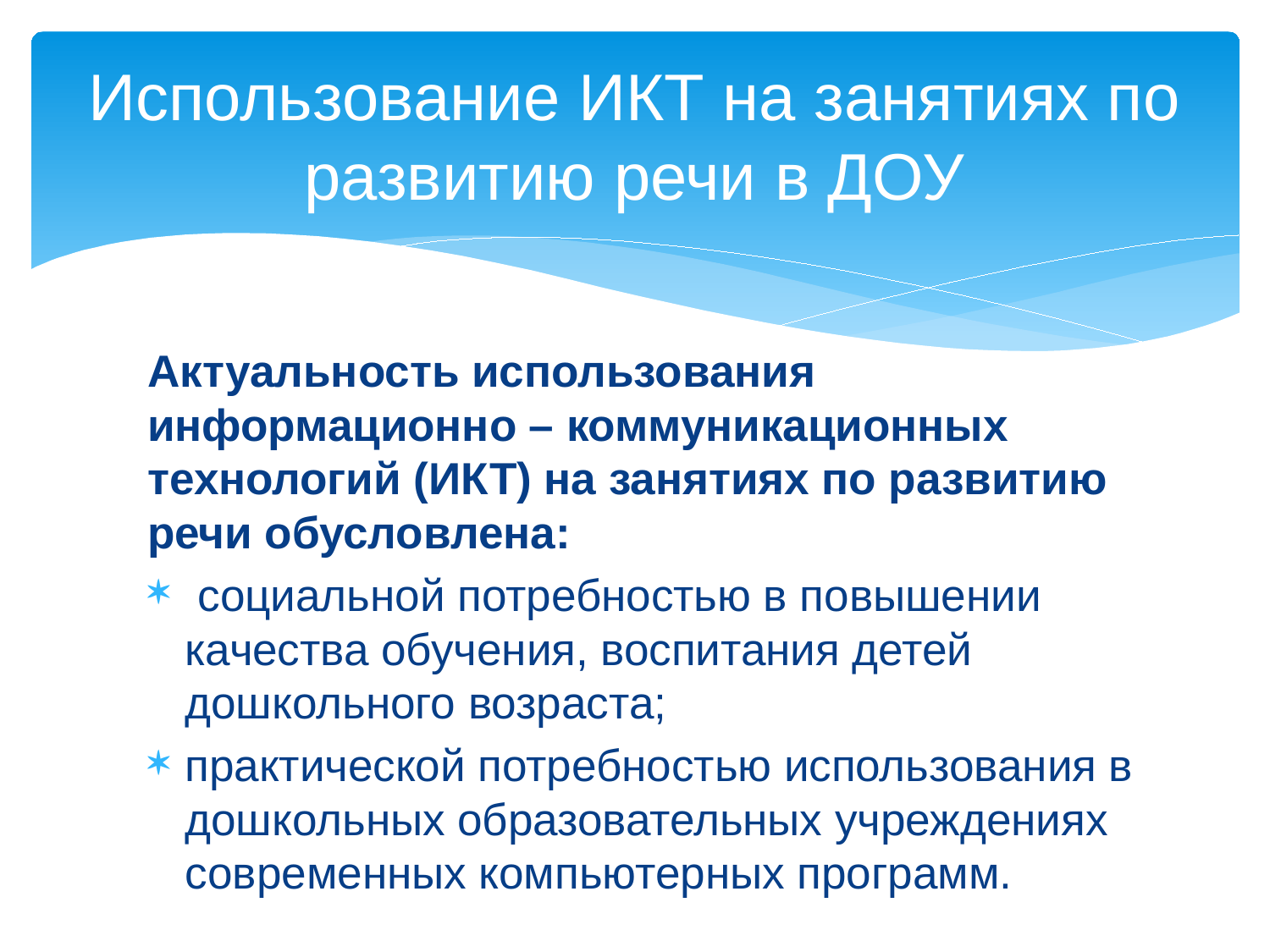

# Использование ИКТ на занятиях по развитию речи в ДОУ
Актуальность использования информационно – коммуникационных  технологий (ИКТ) на занятиях по развитию речи обусловлена:
 социальной потребностью в повышении качества обучения, воспитания детей дошкольного возраста;
практической потребностью использования в дошкольных образовательных учреждениях современных компьютерных программ.